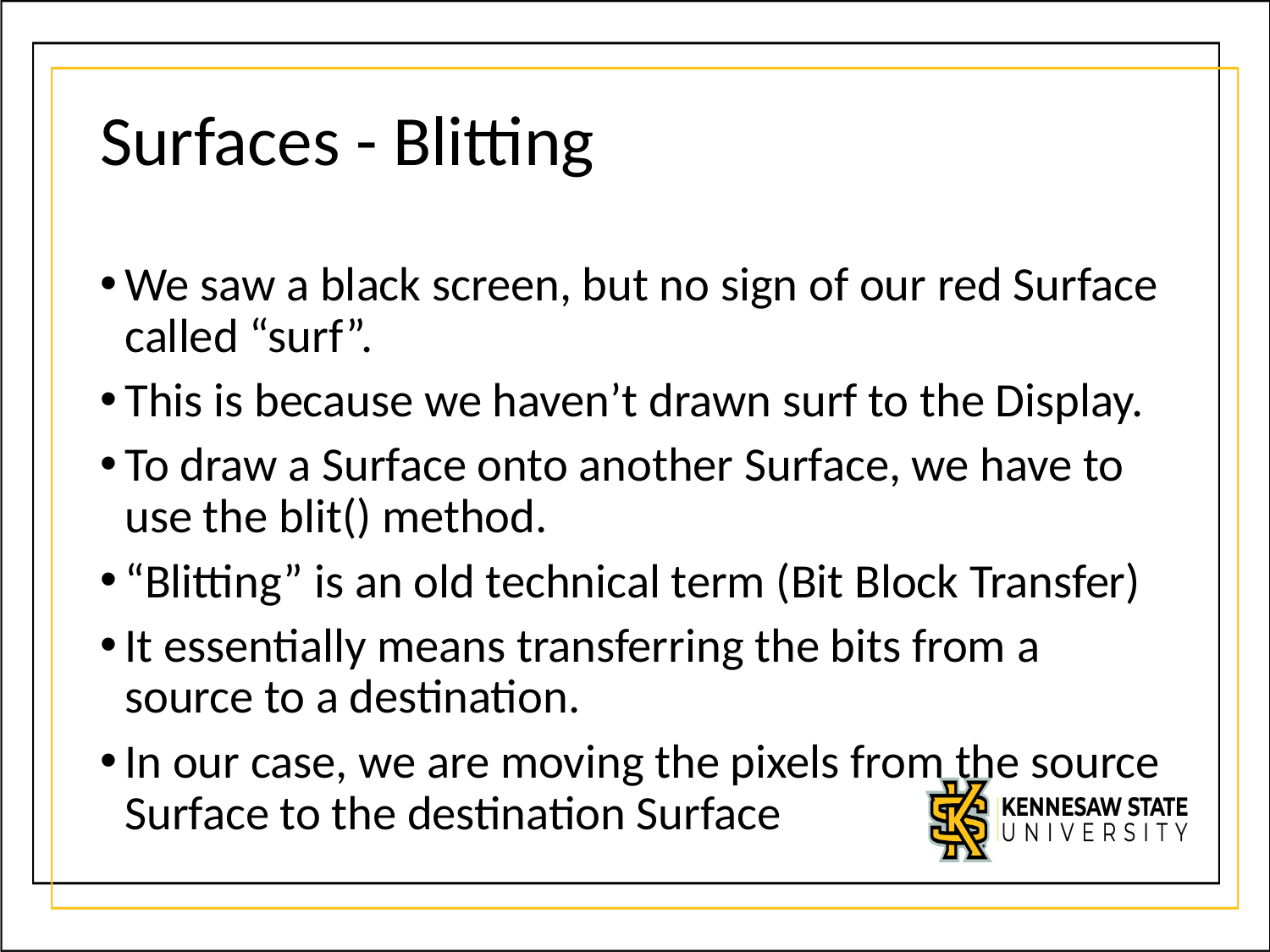

# Surfaces - Blitting
We saw a black screen, but no sign of our red Surface called “surf”.
This is because we haven’t drawn surf to the Display.
To draw a Surface onto another Surface, we have to use the blit() method.
“Blitting” is an old technical term (Bit Block Transfer)
It essentially means transferring the bits from a source to a destination.
In our case, we are moving the pixels from the source Surface to the destination Surface